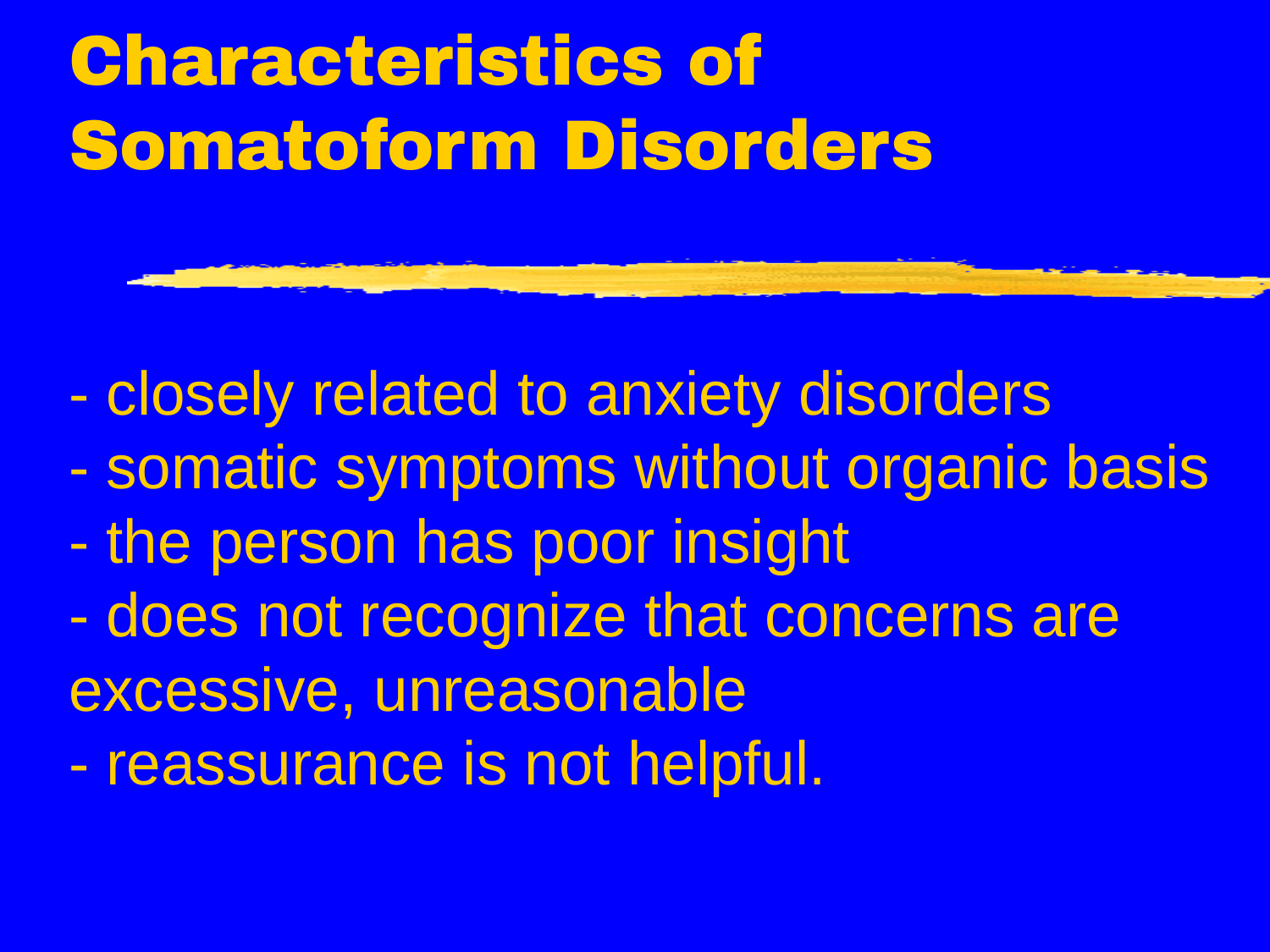

# Characteristics of Somatoform Disorders - closely related to anxiety disorders - somatic symptoms without organic basis - the person has poor insight - does not recognize that concerns are excessive, unreasonable - reassurance is not helpful.